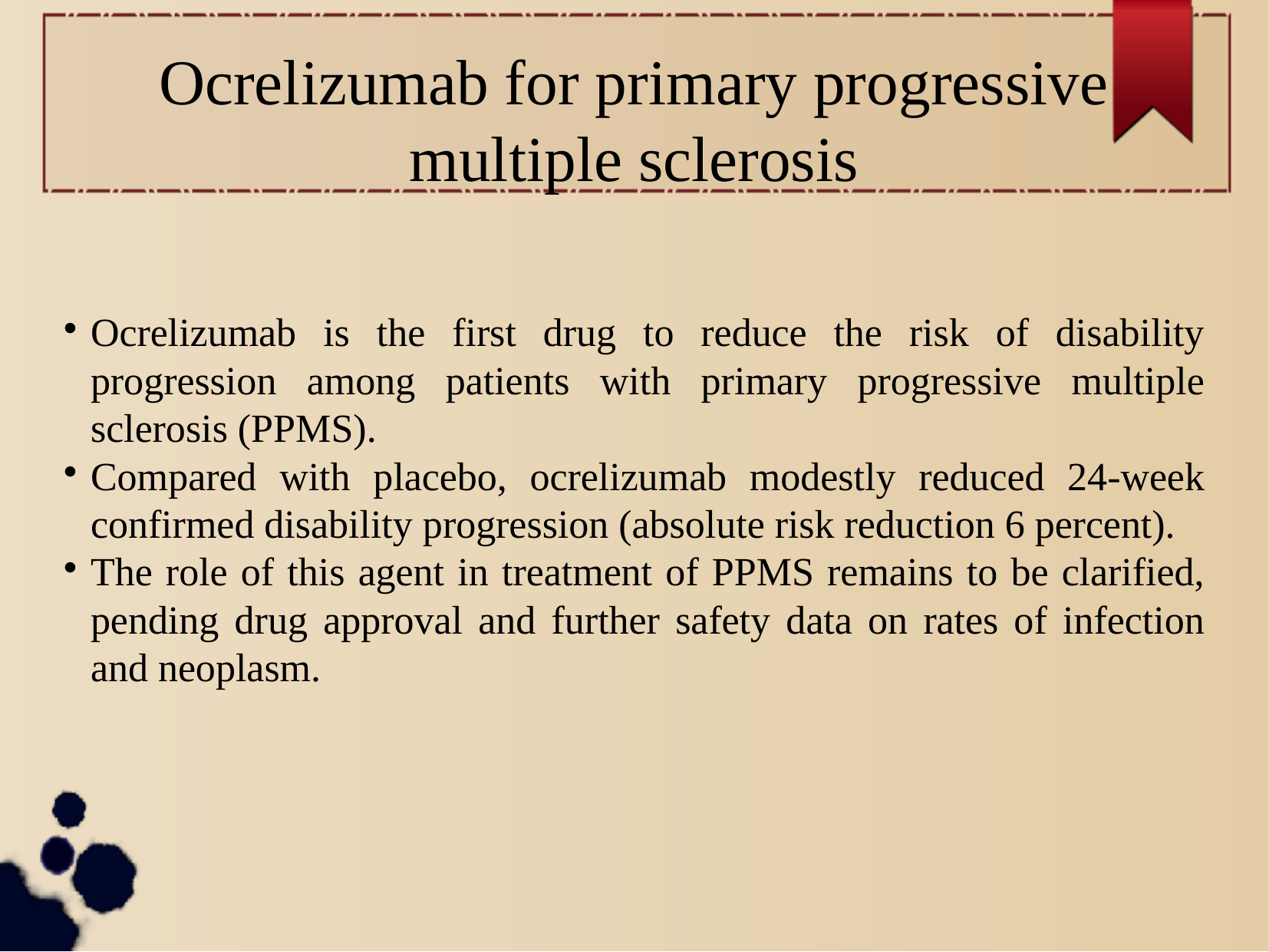

Ocrelizumab for primary progressive multiple sclerosis
Ocrelizumab is the first drug to reduce the risk of disability progression among patients with primary progressive multiple sclerosis (PPMS).
Compared with placebo, ocrelizumab modestly reduced 24-week confirmed disability progression (absolute risk reduction 6 percent).
The role of this agent in treatment of PPMS remains to be clarified, pending drug approval and further safety data on rates of infection and neoplasm.